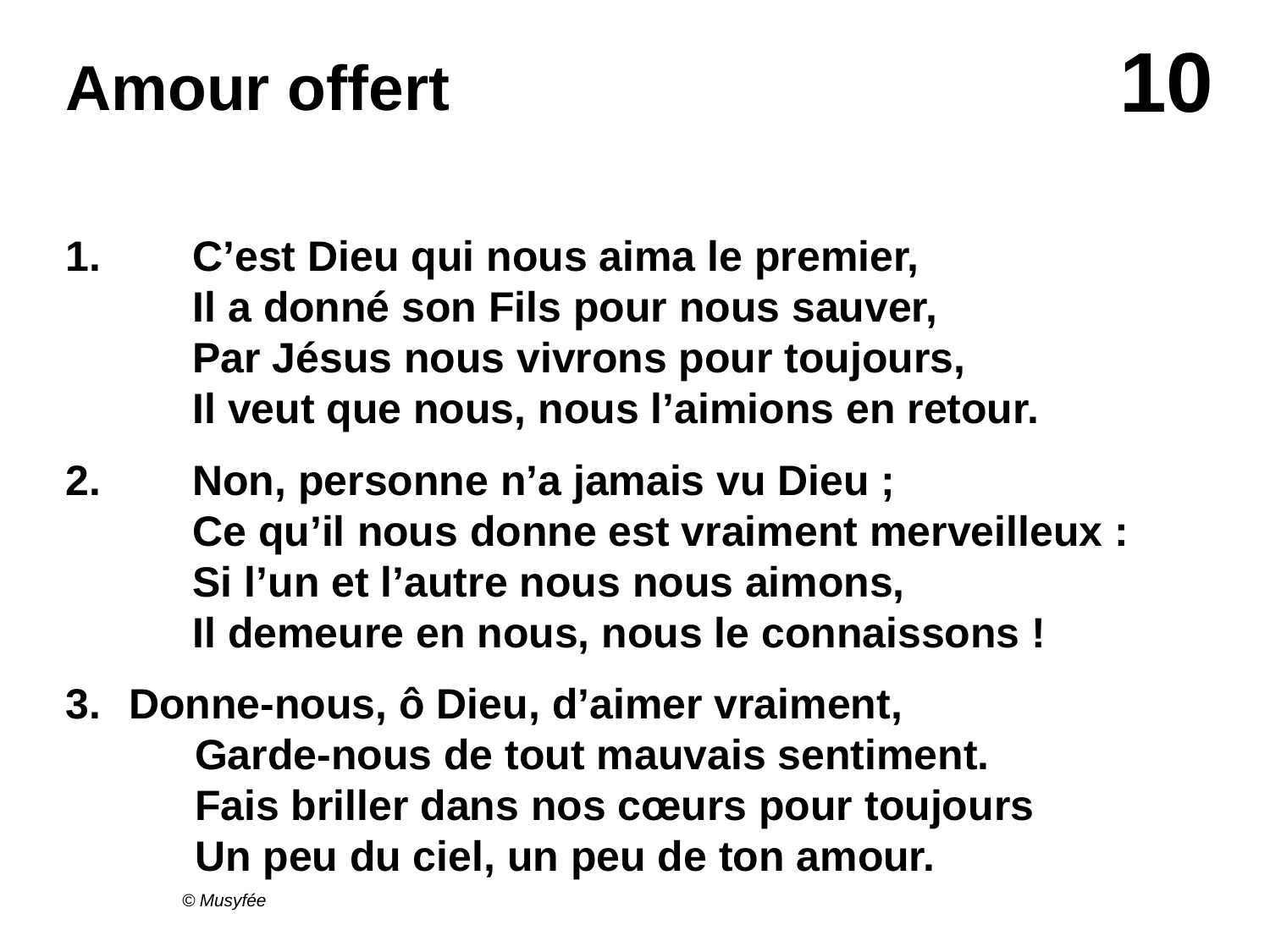

# Amour offert
1.	C’est Dieu qui nous aima le premier,
	Il a donné son Fils pour nous sauver,
	Par Jésus nous vivrons pour toujours,
	Il veut que nous, nous l’aimions en retour.
2.	Non, personne n’a jamais vu Dieu ;
	Ce qu’il nous donne est vraiment merveilleux :
	Si l’un et l’autre nous nous aimons,
	Il demeure en nous, nous le connaissons !
Donne-nous, ô Dieu, d’aimer vraiment,
	Garde-nous de tout mauvais sentiment.
	Fais briller dans nos cœurs pour toujours
	Un peu du ciel, un peu de ton amour.
© Musyfée